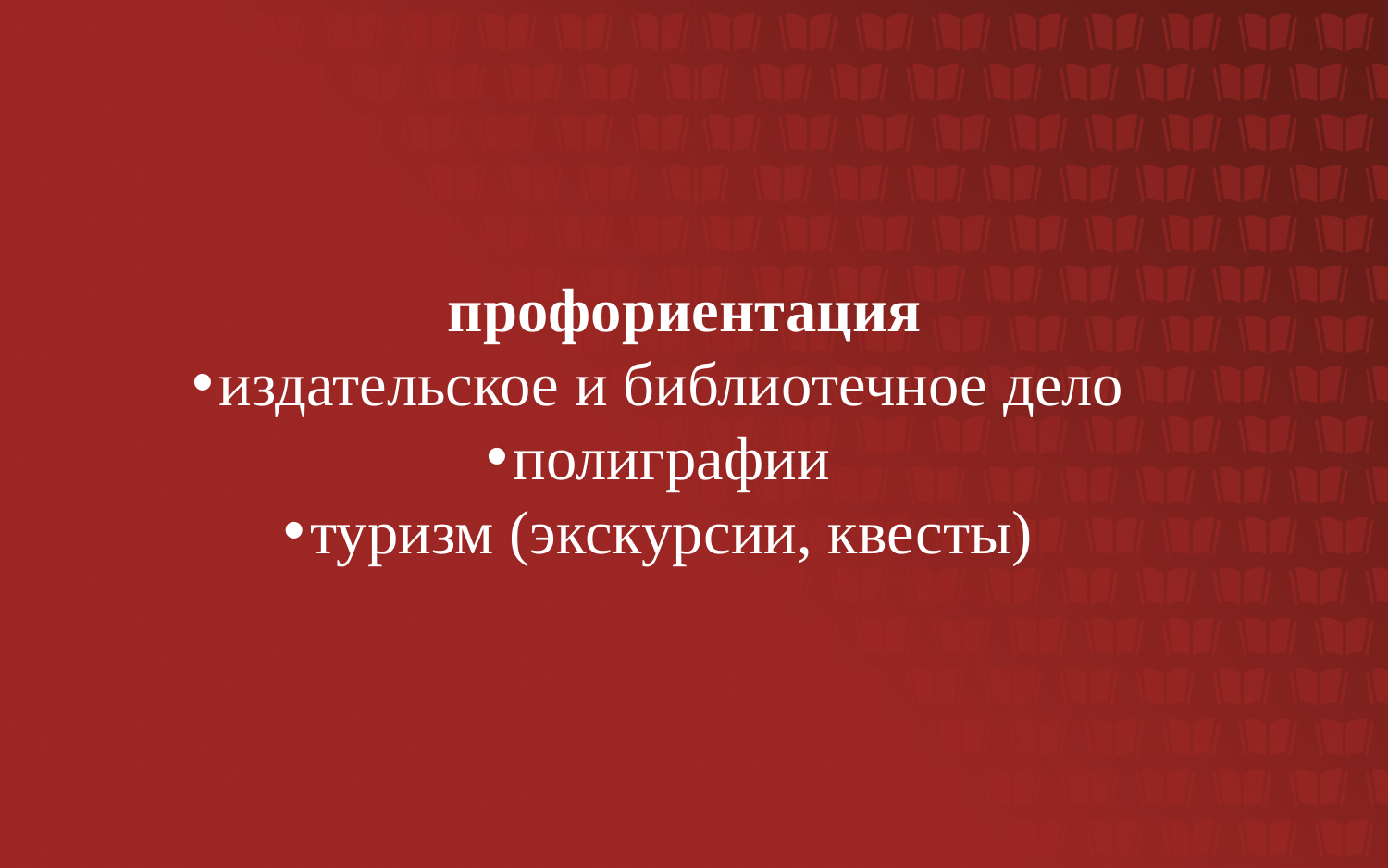

профориентация
издательское и библиотечное дело
полиграфии
туризм (экскурсии, квесты)